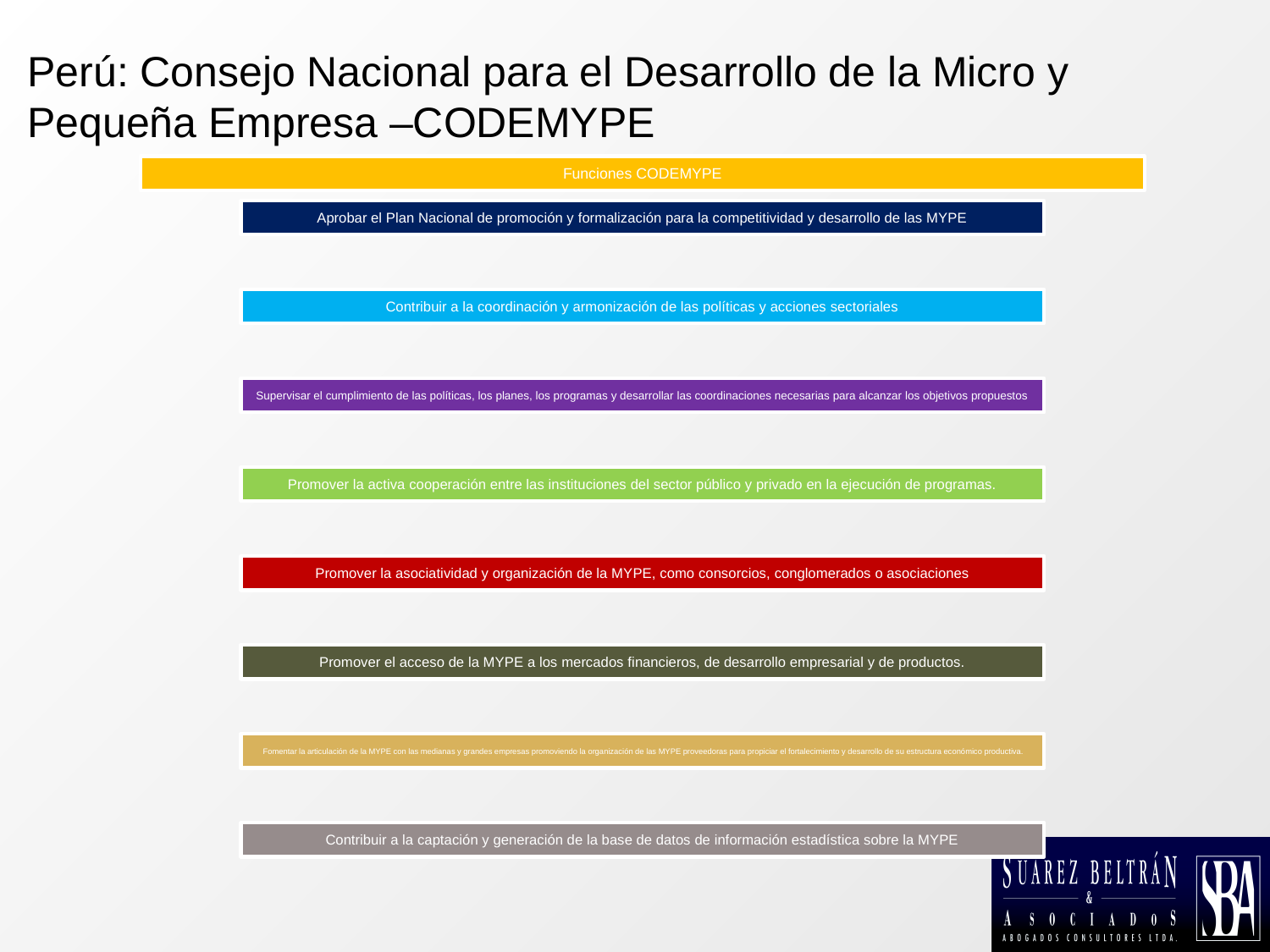

# Perú: Consejo Nacional para el Desarrollo de la Micro y Pequeña Empresa –CODEMYPE
Funciones CODEMYPE
Aprobar el Plan Nacional de promoción y formalización para la competitividad y desarrollo de las MYPE
Contribuir a la coordinación y armonización de las políticas y acciones sectoriales
Supervisar el cumplimiento de las políticas, los planes, los programas y desarrollar las coordinaciones necesarias para alcanzar los objetivos propuestos
Promover la activa cooperación entre las instituciones del sector público y privado en la ejecución de programas.
Promover la asociatividad y organización de la MYPE, como consorcios, conglomerados o asociaciones
Promover el acceso de la MYPE a los mercados financieros, de desarrollo empresarial y de productos.
Fomentar la articulación de la MYPE con las medianas y grandes empresas promoviendo la organización de las MYPE proveedoras para propiciar el fortalecimiento y desarrollo de su estructura económico productiva.
Contribuir a la captación y generación de la base de datos de información estadística sobre la MYPE